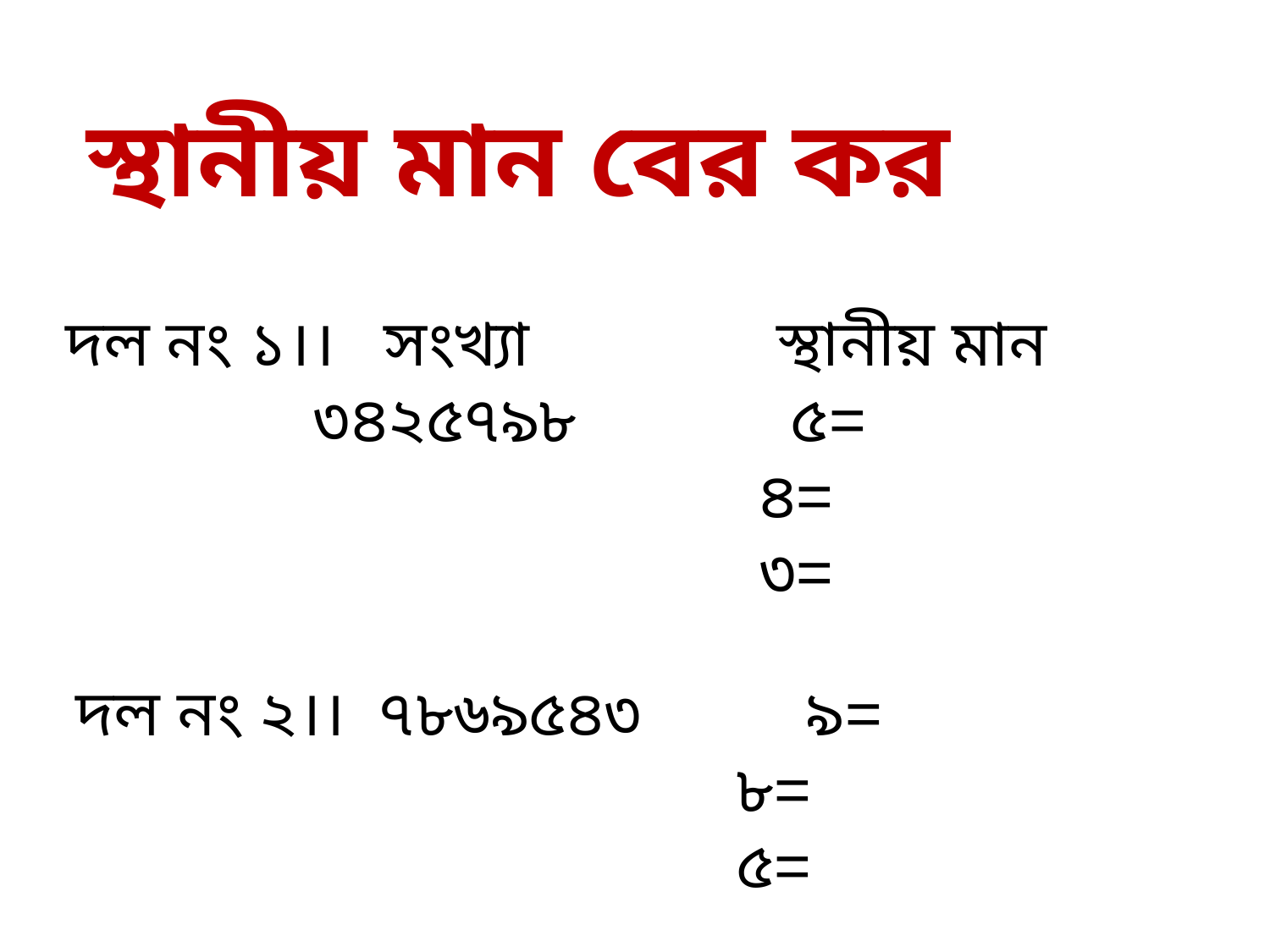

স্থানীয় মান বের কর
দল নং ১।।   সংখ্যা               স্থানীয় মান
               ৩৪২৫৭৯৮             ৫=
                                          ৪=
                                          ৩=

দল নং ২।।  ৭৮৬৯৫৪৩          ৯=
                                        ৮=
                                        ৫=